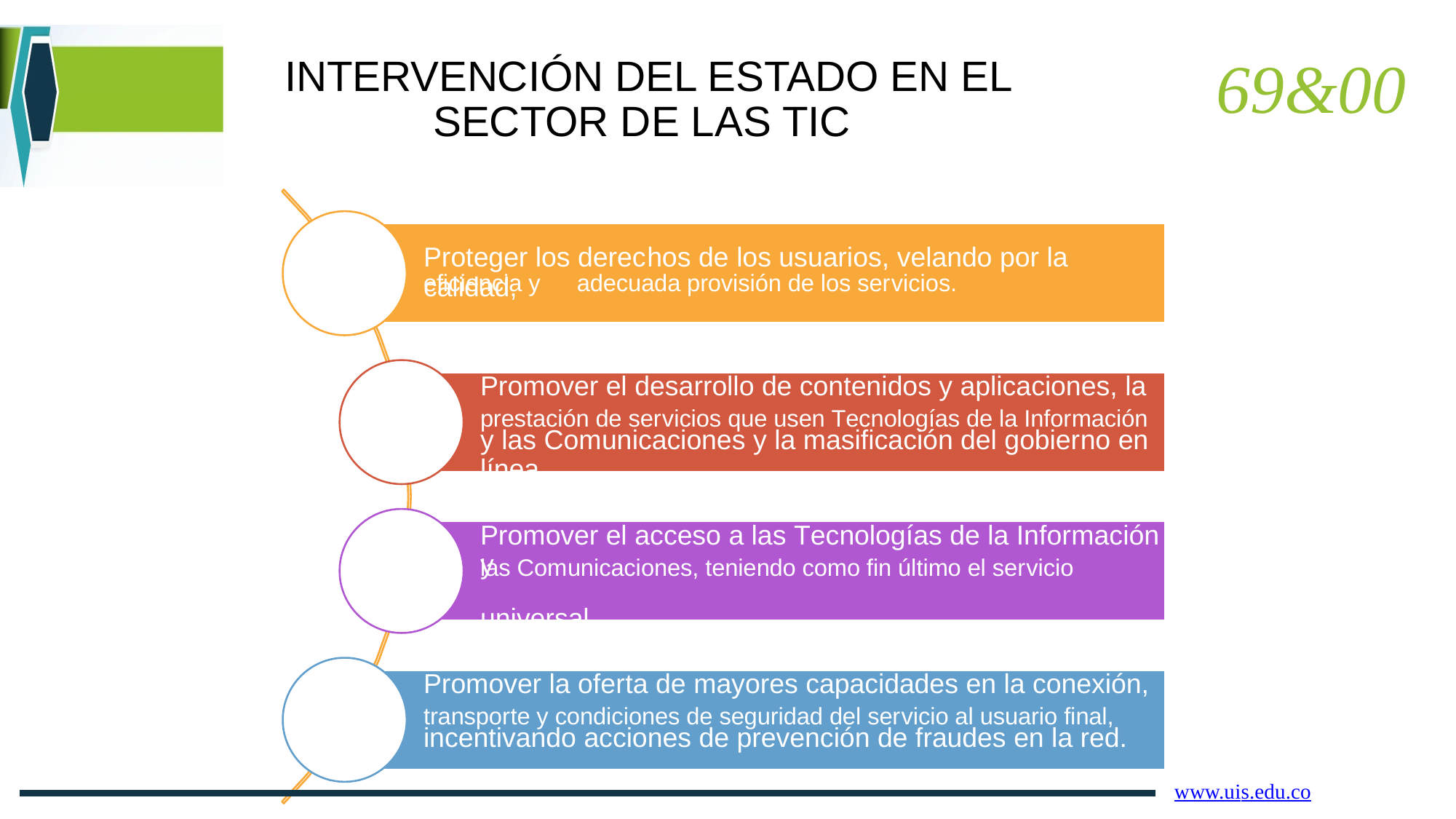

IINTERVENCIÓN DEL ESTADO EN EL SECTOR DE LAS TIC
DO

EL
69&00

Proteger los derechos de los usuarios, velando por la calidad,
eficiencia y
adecuada provisión de los servicios.

Promover el desarrollo de contenidos y aplicaciones, la
y las Comunicaciones y la masificación del gobierno en línea.
prestación de servicios que usen Tecnologías de la Información

Promover el acceso a las Tecnologías de la Información y
universal.
las Comunicaciones, teniendo como fin último el servicio

Promover la oferta de mayores capacidades en la conexión,
incentivando acciones de prevención de fraudes en la red.
transporte y condiciones de seguridad del servicio al usuario final,
www.uis.edu.co